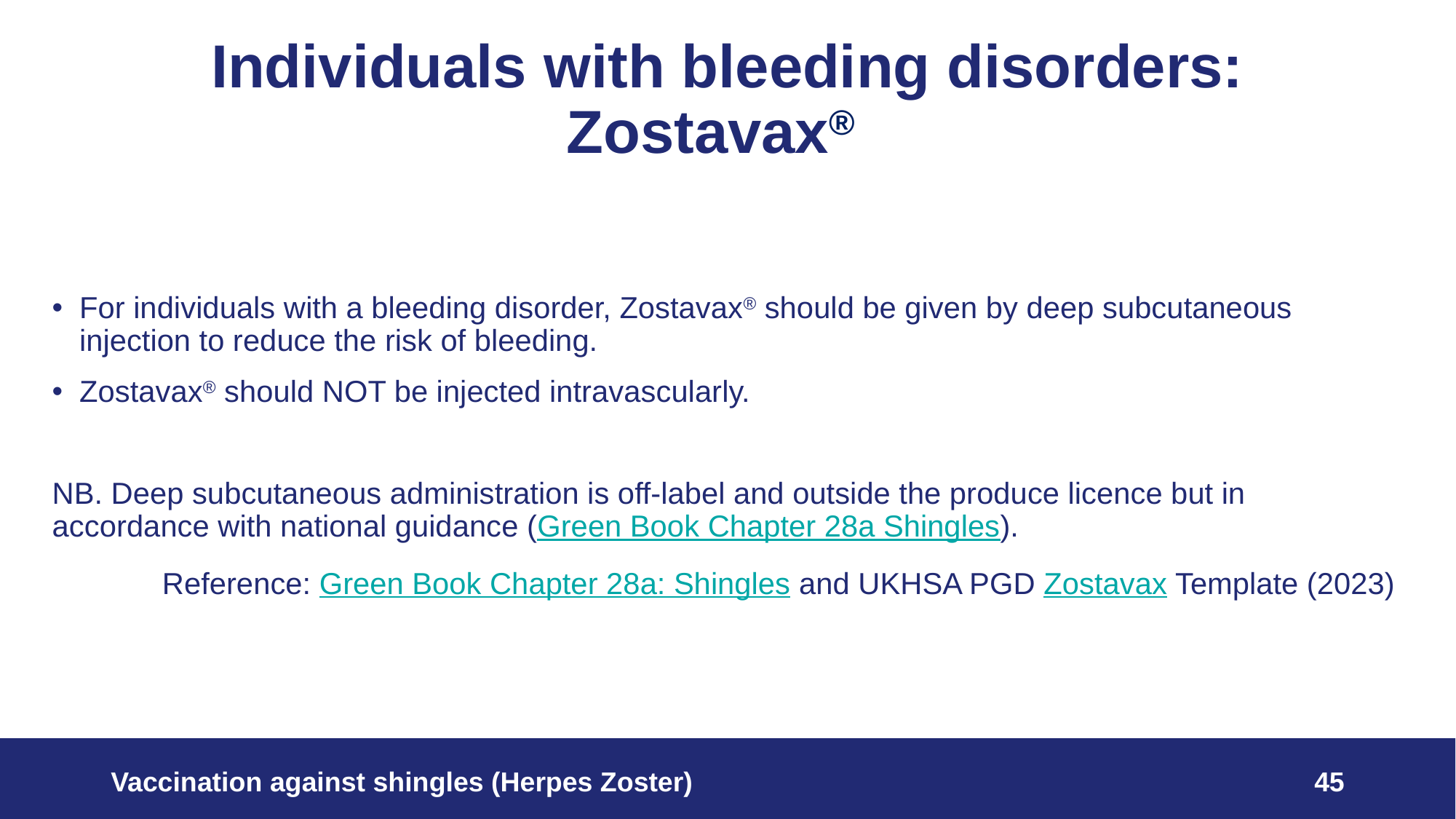

# Individuals with bleeding disorders: Zostavax®
For individuals with a bleeding disorder, Zostavax® should be given by deep subcutaneous injection to reduce the risk of bleeding.
Zostavax® should NOT be injected intravascularly.

NB. Deep subcutaneous administration is off-label and outside the produce licence but in accordance with national guidance (Green Book Chapter 28a Shingles).
Reference: Green Book Chapter 28a: Shingles and UKHSA PGD Zostavax Template (2023)
Vaccination against shingles (Herpes Zoster)

45